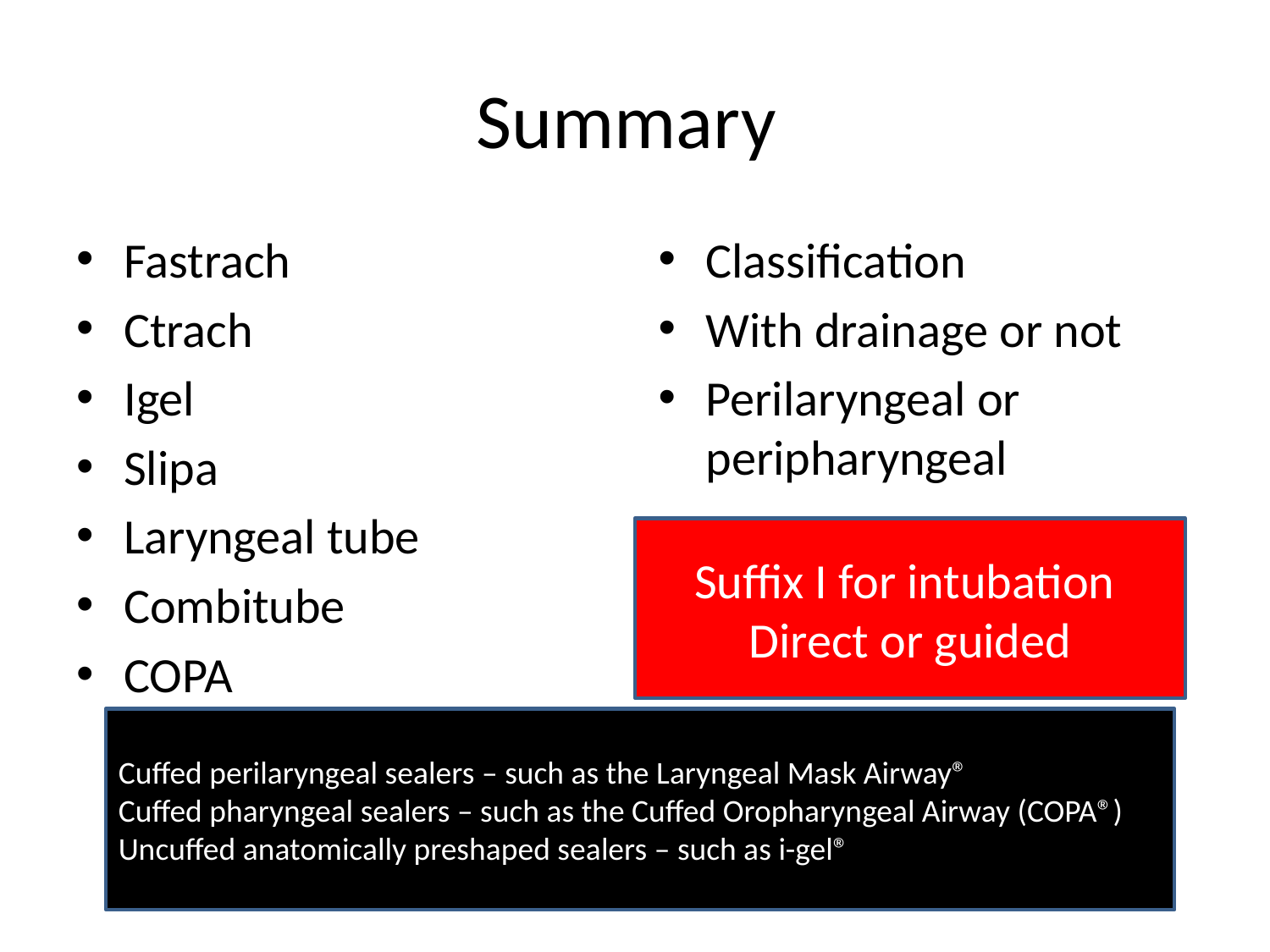

# Summary
Fastrach
Ctrach
Igel
Slipa
Laryngeal tube
Combitube
COPA
Classification
With drainage or not
Perilaryngeal or peripharyngeal
Suffix I for intubation
Direct or guided
Cuffed perilaryngeal sealers – such as the Laryngeal Mask Airway®
Cuffed pharyngeal sealers – such as the Cuffed Oropharyngeal Airway (COPA®)
Uncuffed anatomically preshaped sealers – such as i-gel®